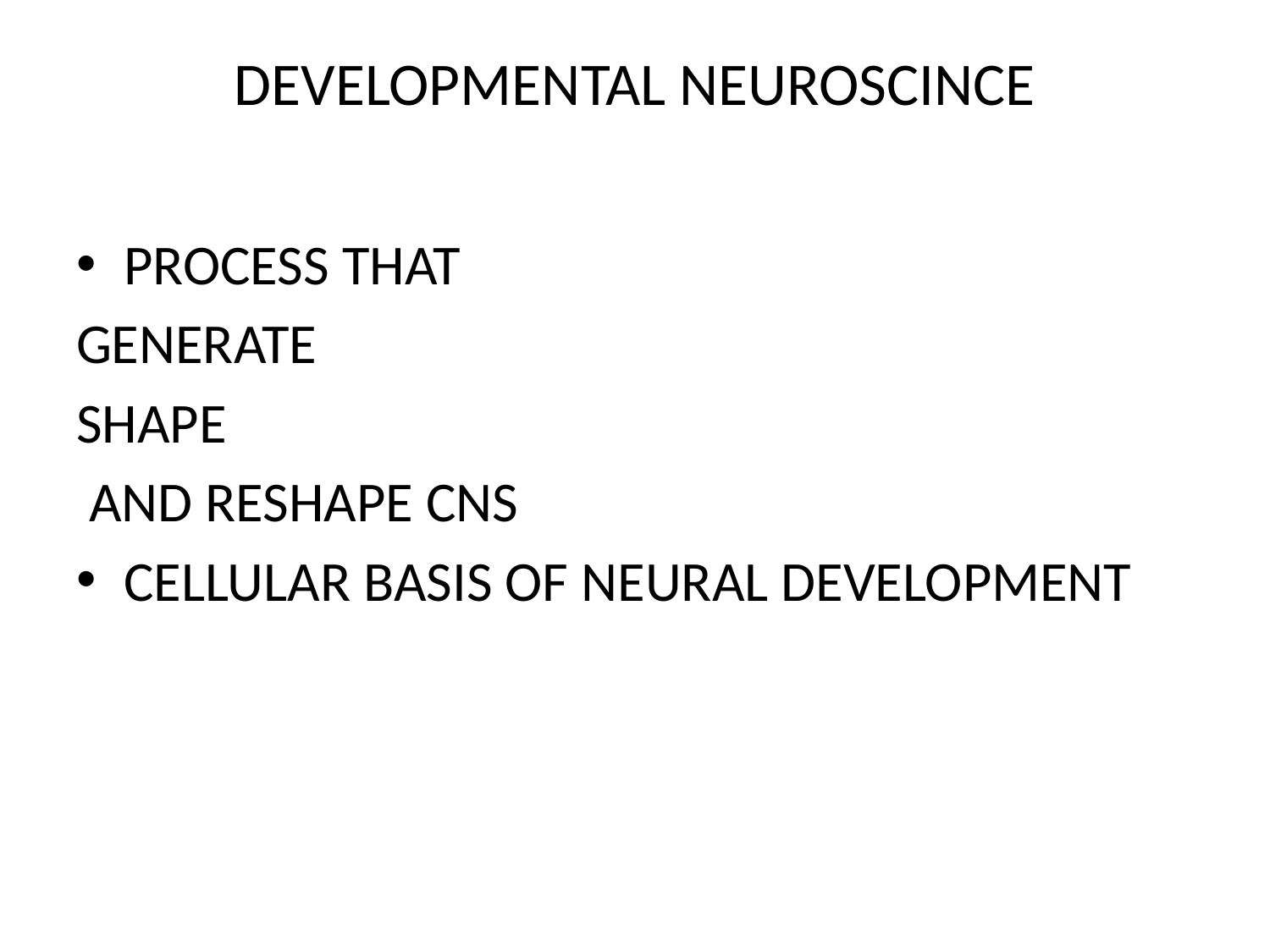

# DEVELOPMENTAL NEUROSCINCE
PROCESS THAT
GENERATE
SHAPE
 AND RESHAPE CNS
CELLULAR BASIS OF NEURAL DEVELOPMENT